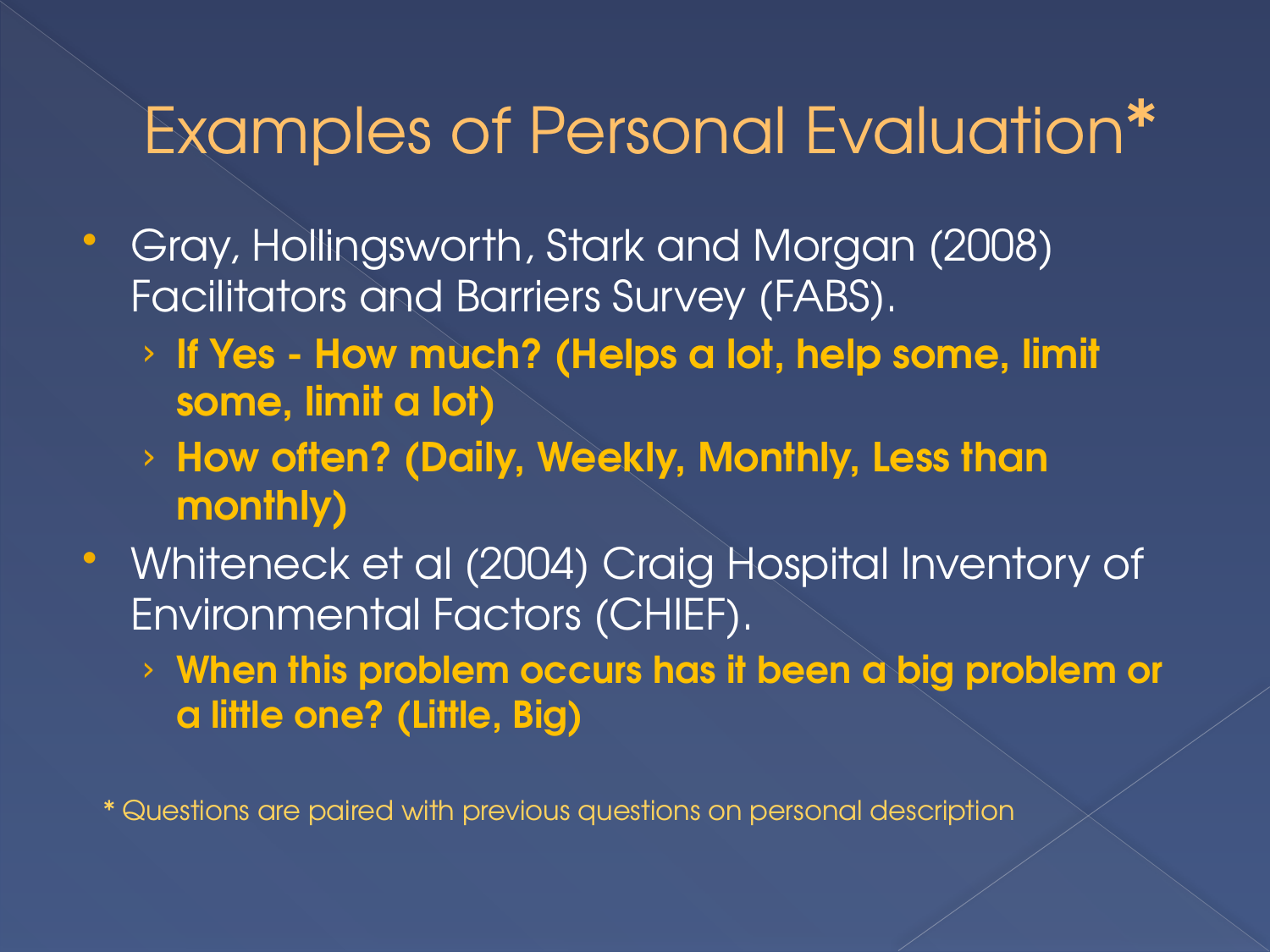

# Examples of Personal Evaluation*
Gray, Hollingsworth, Stark and Morgan (2008) Facilitators and Barriers Survey (FABS).
If Yes - How much? (Helps a lot, help some, limit some, limit a lot)
How often? (Daily, Weekly, Monthly, Less than monthly)
Whiteneck et al (2004) Craig Hospital Inventory of Environmental Factors (CHIEF).
When this problem occurs has it been a big problem or a little one? (Little, Big)

* Questions are paired with previous questions on personal description